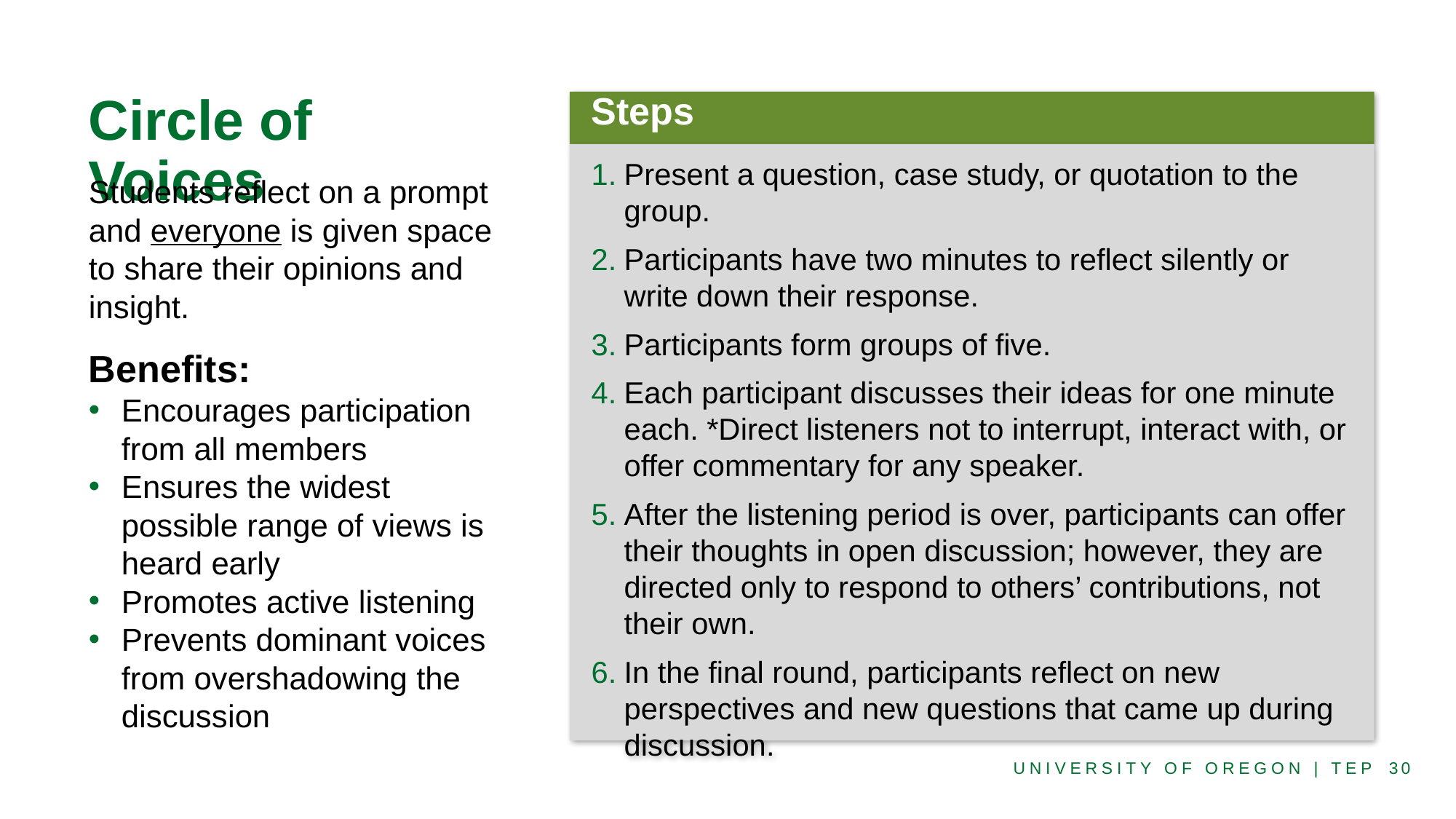

# Circle of Voices
Steps
Present a question, case study, or quotation to the group.
Participants have two minutes to reflect silently or write down their response.
Participants form groups of five.
Each participant discusses their ideas for one minute each. *Direct listeners not to interrupt, interact with, or offer commentary for any speaker.
After the listening period is over, participants can offer their thoughts in open discussion; however, they are directed only to respond to others’ contributions, not their own.
In the final round, participants reflect on new perspectives and new questions that came up during discussion.
Students reflect on a prompt and everyone is given space to share their opinions and insight.
Benefits:
Encourages participation from all members
Ensures the widest possible range of views is heard early
Promotes active listening
Prevents dominant voices from overshadowing the discussion